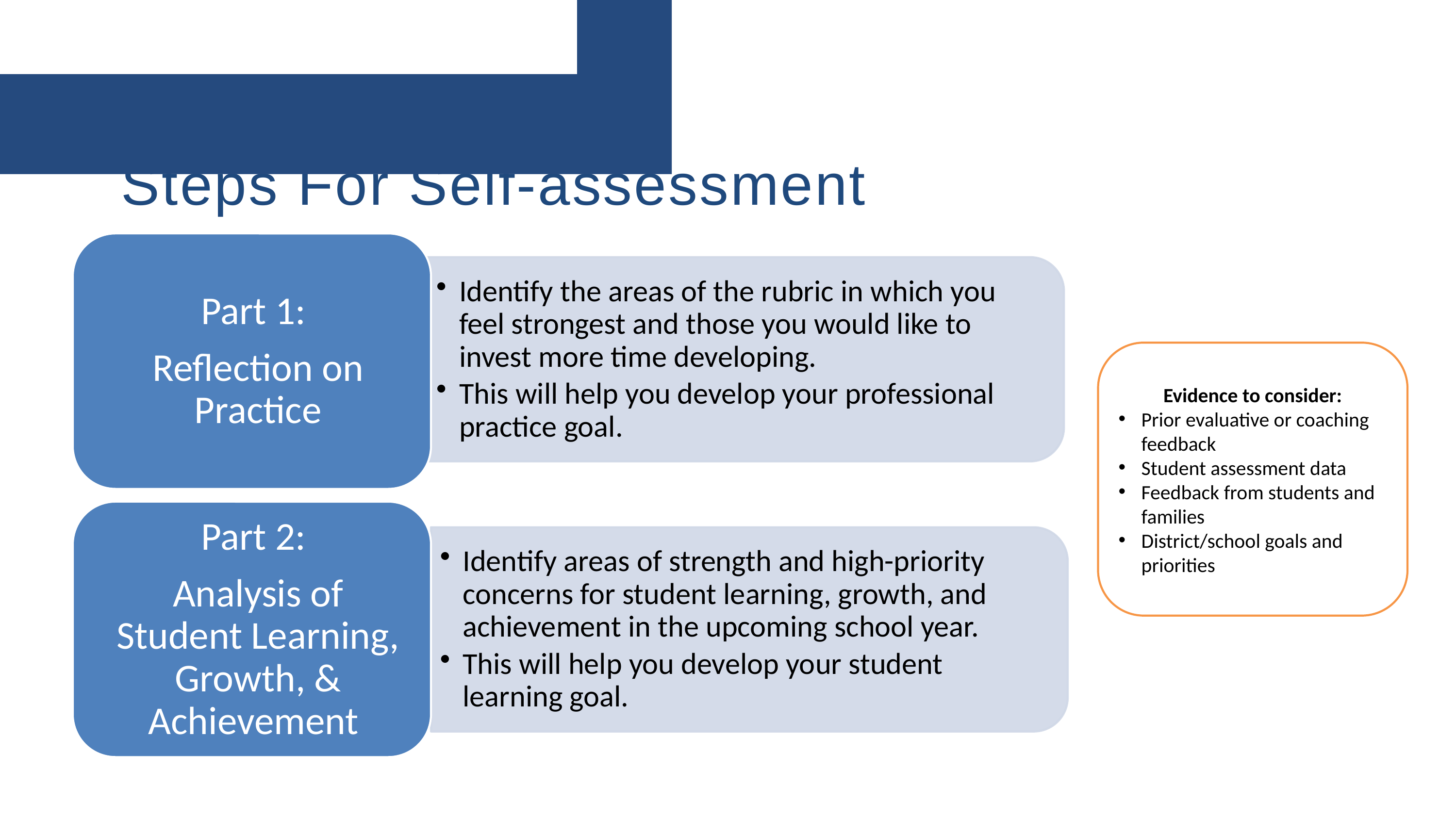

Steps For Self-assessment
Identify the areas of the rubric in which you feel strongest and those you would like to invest more time developing.
This will help you develop your professional practice goal.
Part 1:
Reflection on Practice
Identify areas of strength and high-priority concerns for student learning, growth, and achievement in the upcoming school year.
This will help you develop your student learning goal.
Part 2:
Analysis of Student Learning, Growth, & Achievement
Evidence to consider:
Prior evaluative or coaching feedback
Student assessment data
Feedback from students and families
District/school goals and priorities